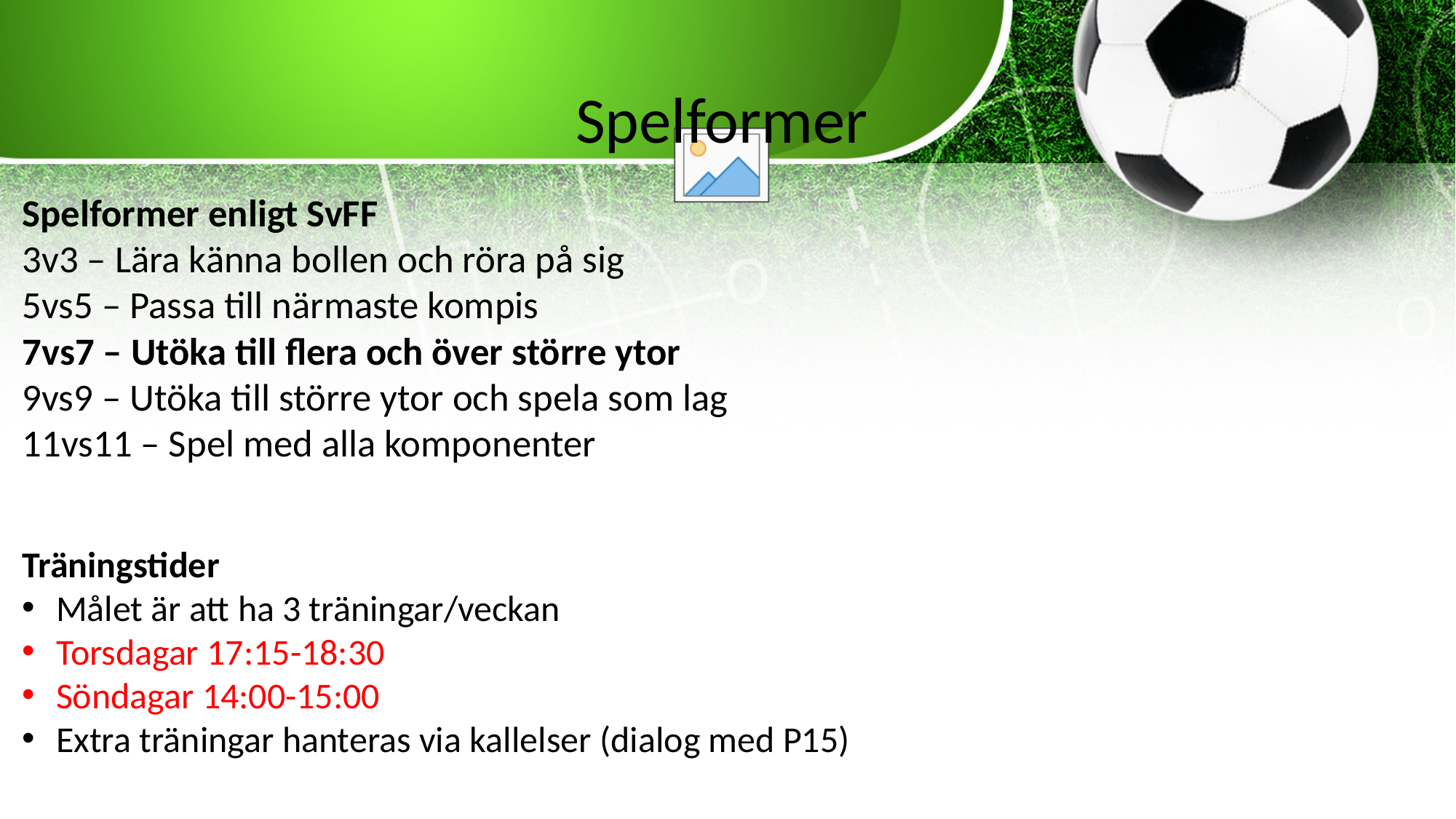

Spelformer
# Spelformer enligt SvFF 3v3 – Lära känna bollen och röra på sig 5vs5 – Passa till närmaste kompis 7vs7 – Utöka till flera och över större ytor 9vs9 – Utöka till större ytor och spela som lag 11vs11 – Spel med alla komponenter
Träningstider
Målet är att ha 3 träningar/veckan
Torsdagar 17:15-18:30
Söndagar 14:00-15:00
Extra träningar hanteras via kallelser (dialog med P15)